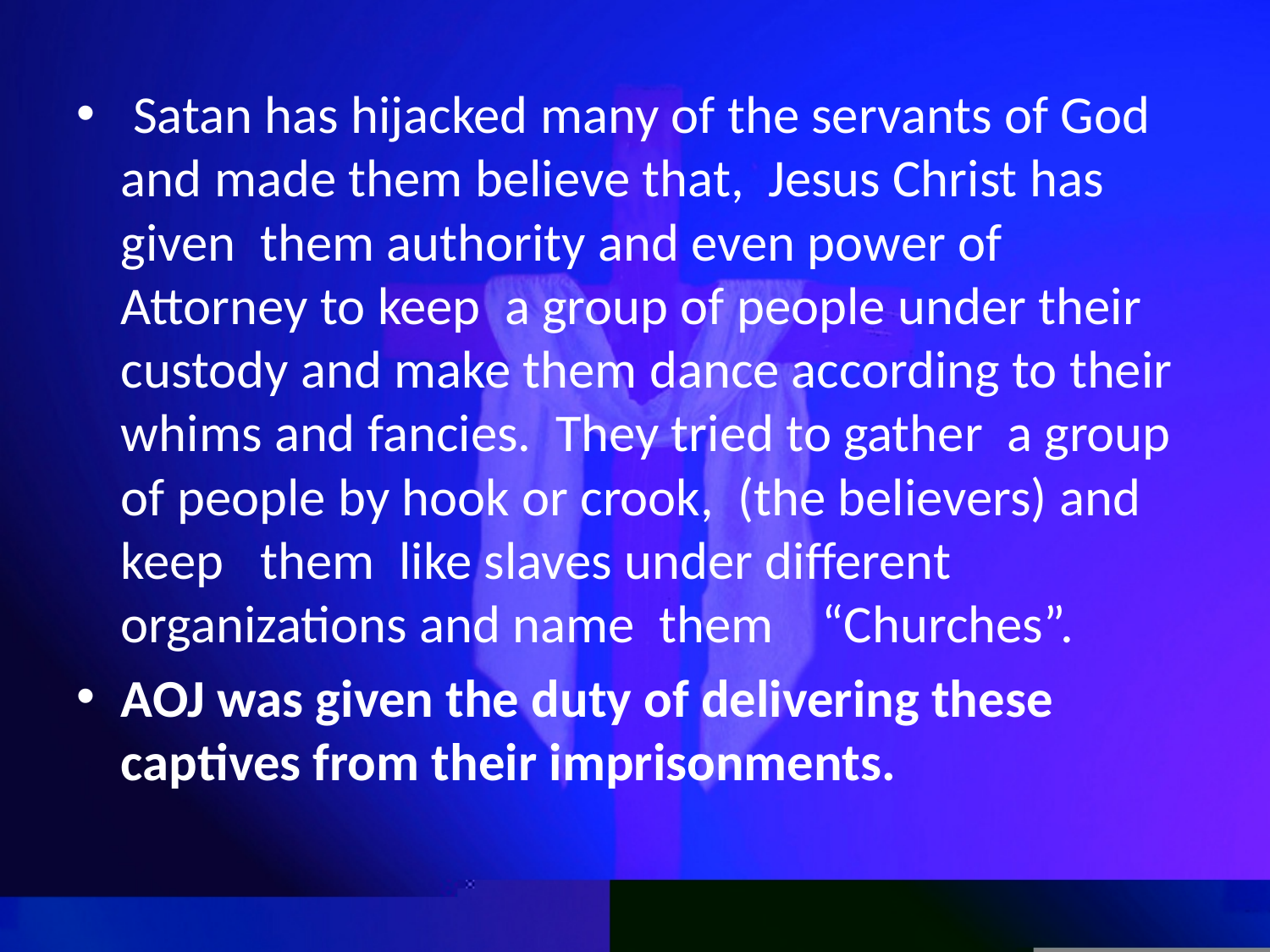

Satan has hijacked many of the servants of God and made them believe that,  Jesus Christ has given  them authority and even power of Attorney to keep  a group of people under their custody and make them dance according to their whims and fancies.  They tried to gather  a group of people by hook or crook,  (the believers) and keep   them  like slaves under different organizations and name  them    “Churches”.
AOJ was given the duty of delivering these captives from their imprisonments.